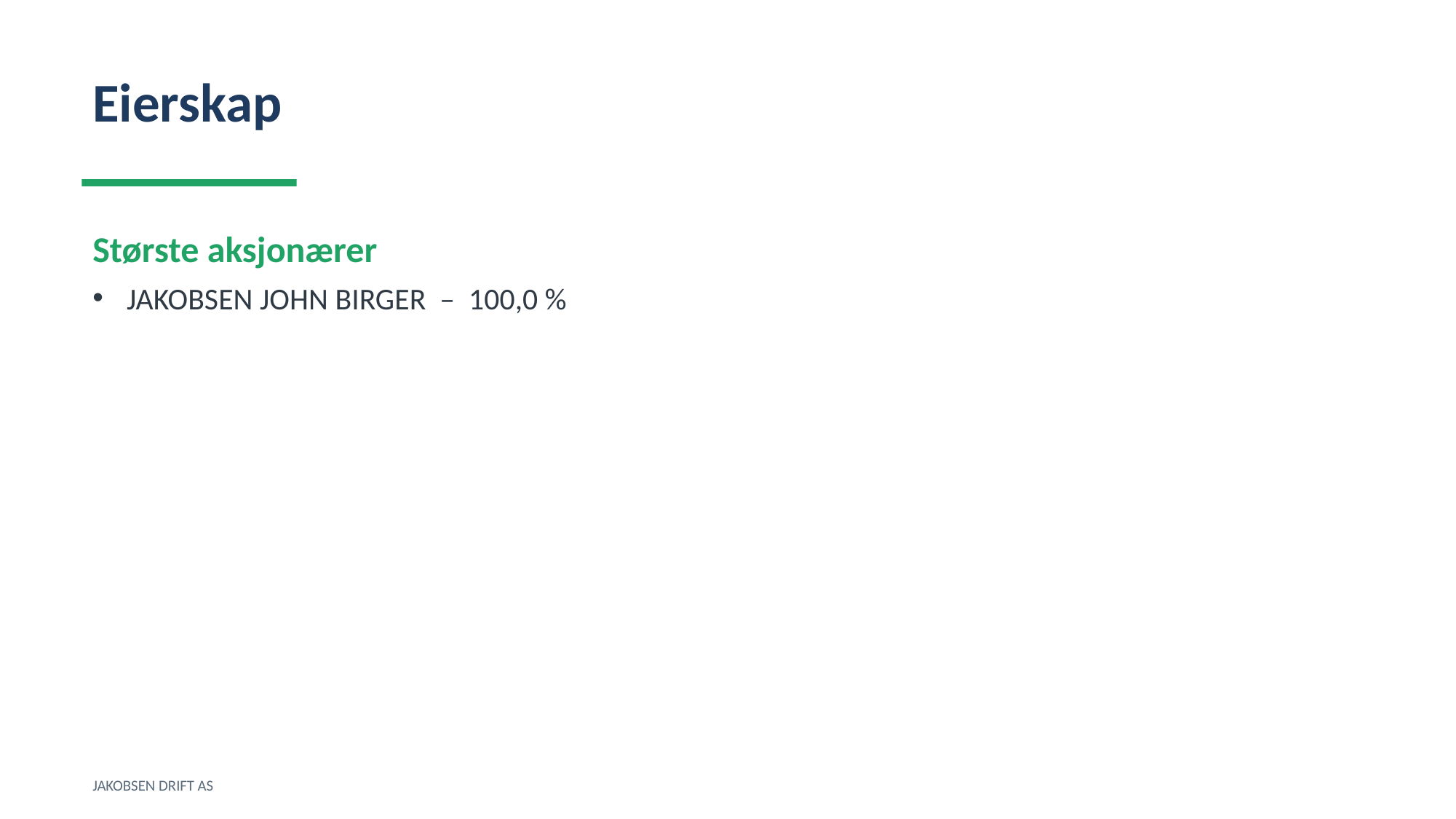

Eierskap

Største aksjonærer
JAKOBSEN JOHN BIRGER  –  100,0 %
JAKOBSEN DRIFT AS